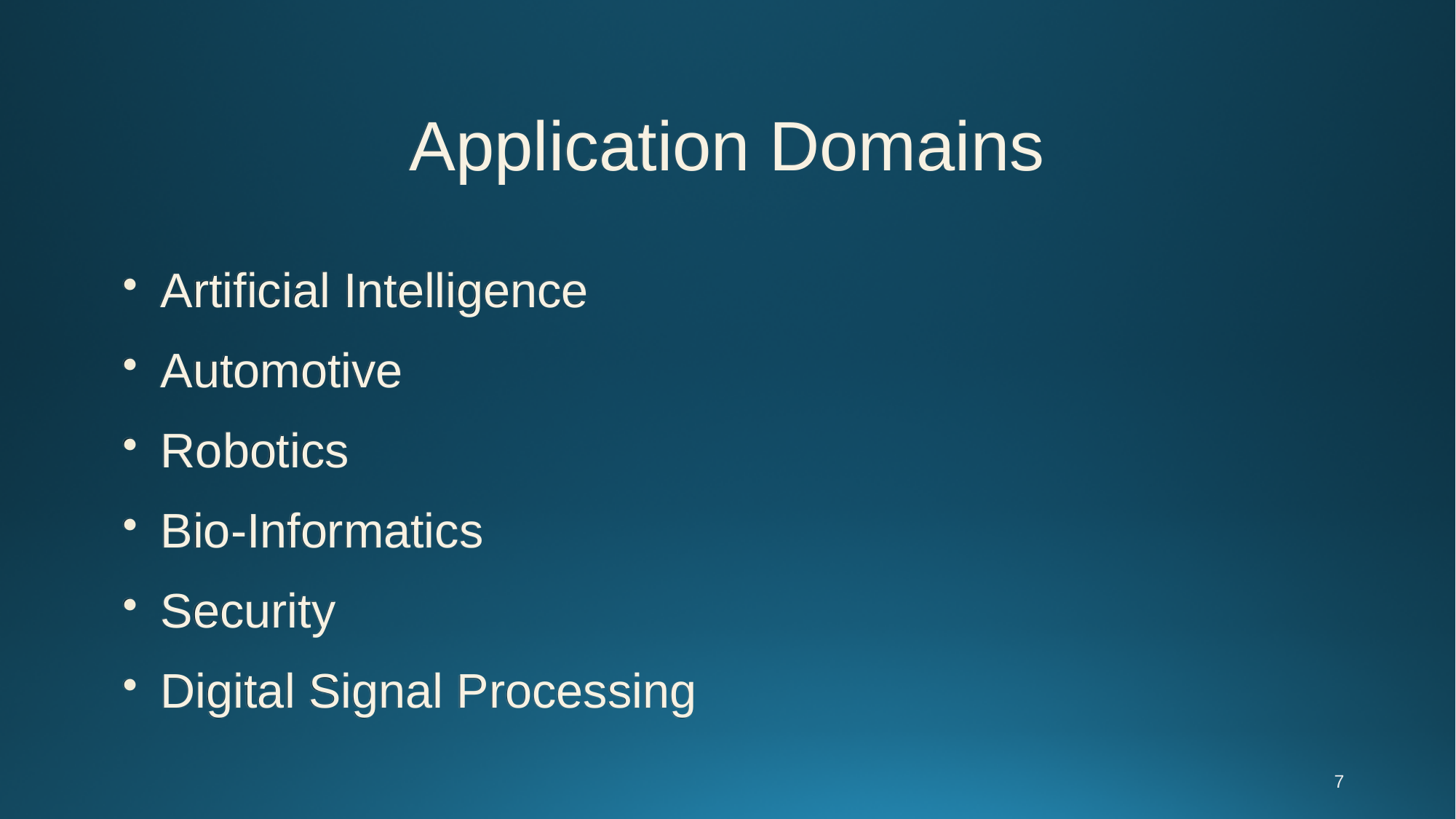

Application Domains
Artificial Intelligence
Automotive
Robotics
Bio-Informatics
Security
Digital Signal Processing
7